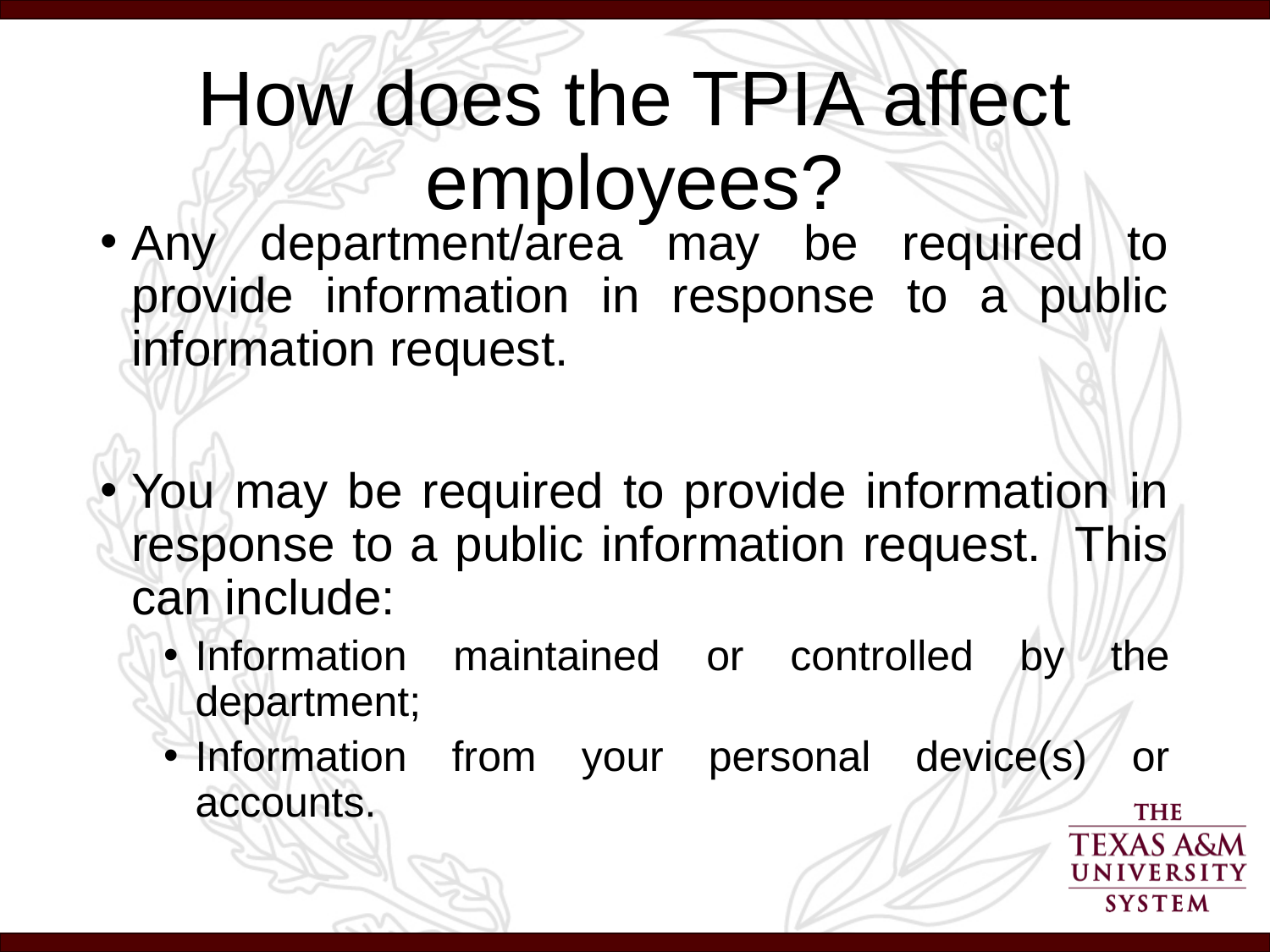

# How does the TPIA affect employees?
Any department/area may be required to provide information in response to a public information request.

You may be required to provide information in response to a public information request.  This can include:
Information maintained or controlled by the department;
Information from your personal device(s) or accounts.